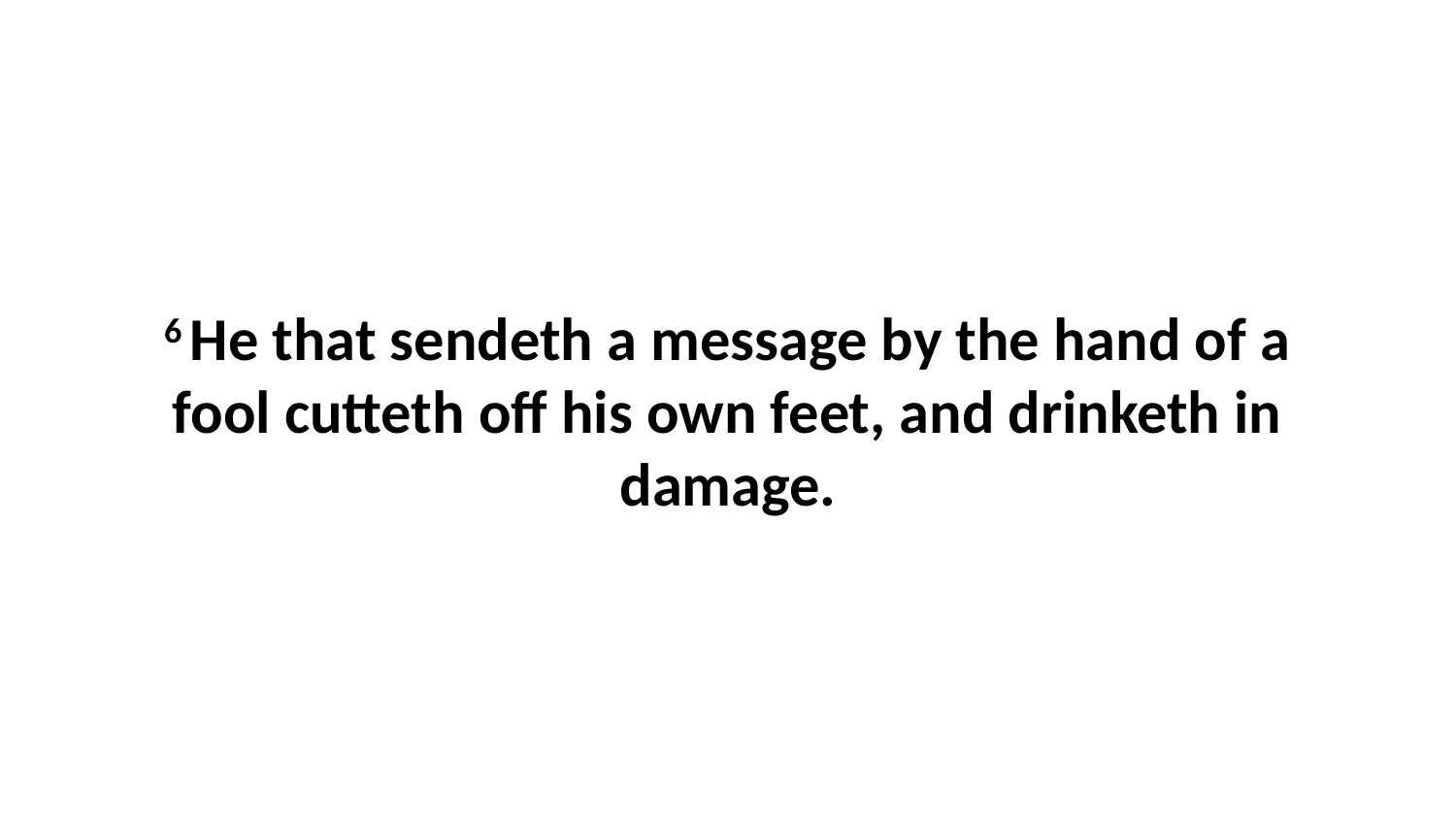

6 He that sendeth a message by the hand of a fool cutteth off his own feet, and drinketh in damage.